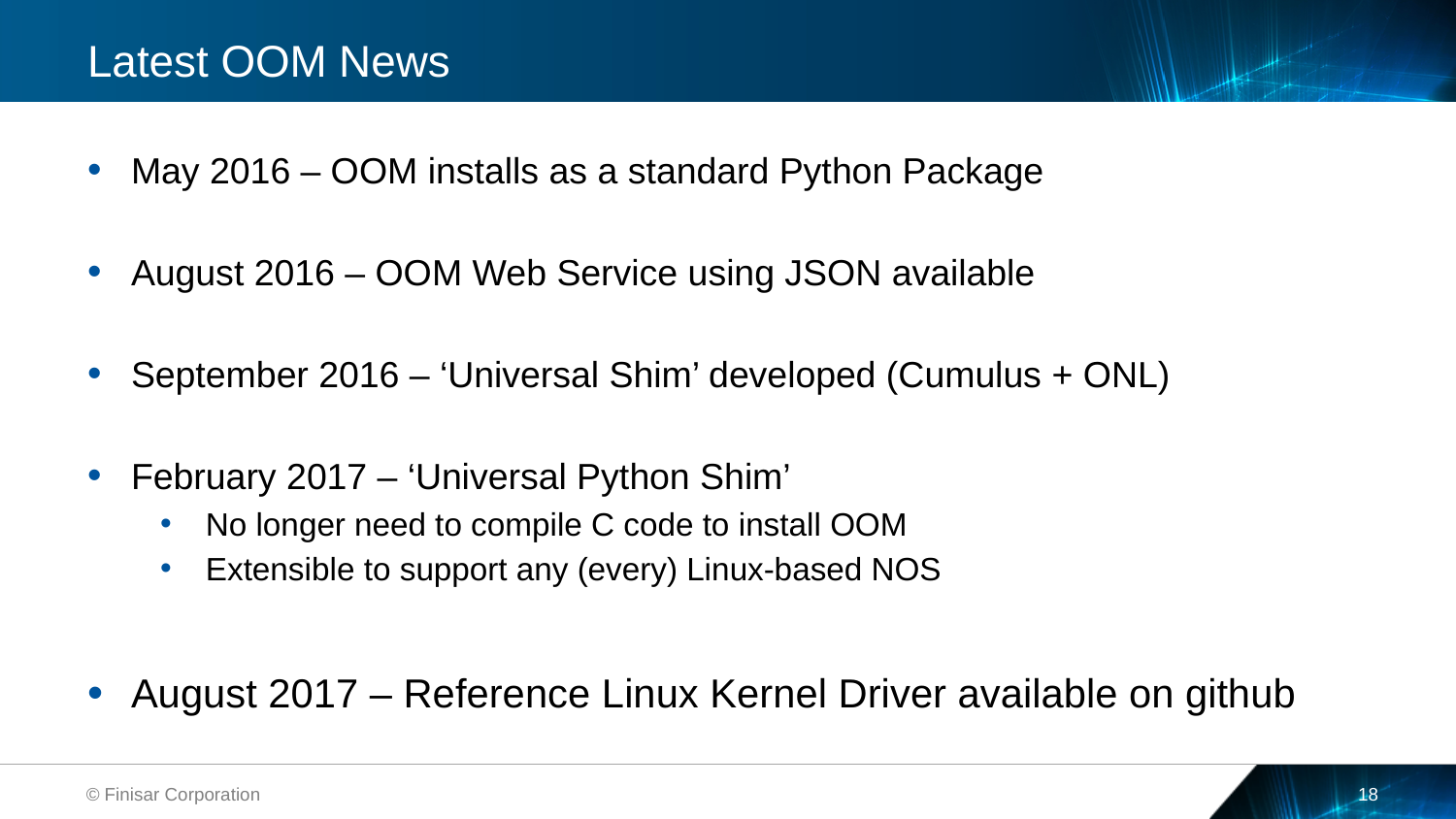

# Latest OOM News
May 2016 – OOM installs as a standard Python Package

August 2016 – OOM Web Service using JSON available

September 2016 – ‘Universal Shim’ developed (Cumulus + ONL)

February 2017 – ‘Universal Python Shim’
No longer need to compile C code to install OOM
Extensible to support any (every) Linux-based NOS

August 2017 – Reference Linux Kernel Driver available on github